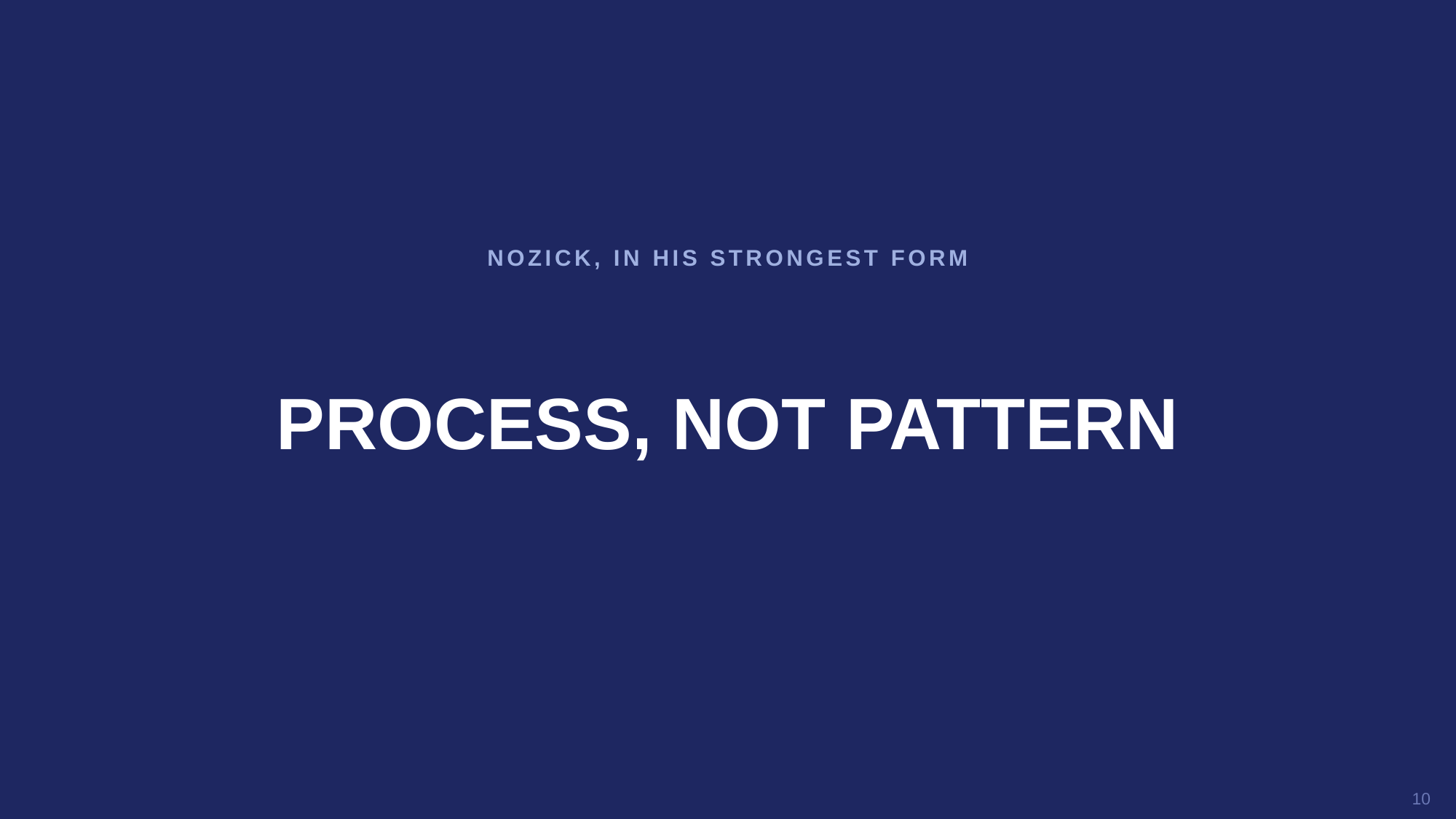

NOZICK, IN HIS STRONGEST FORM
PROCESS, NOT PATTERN
10